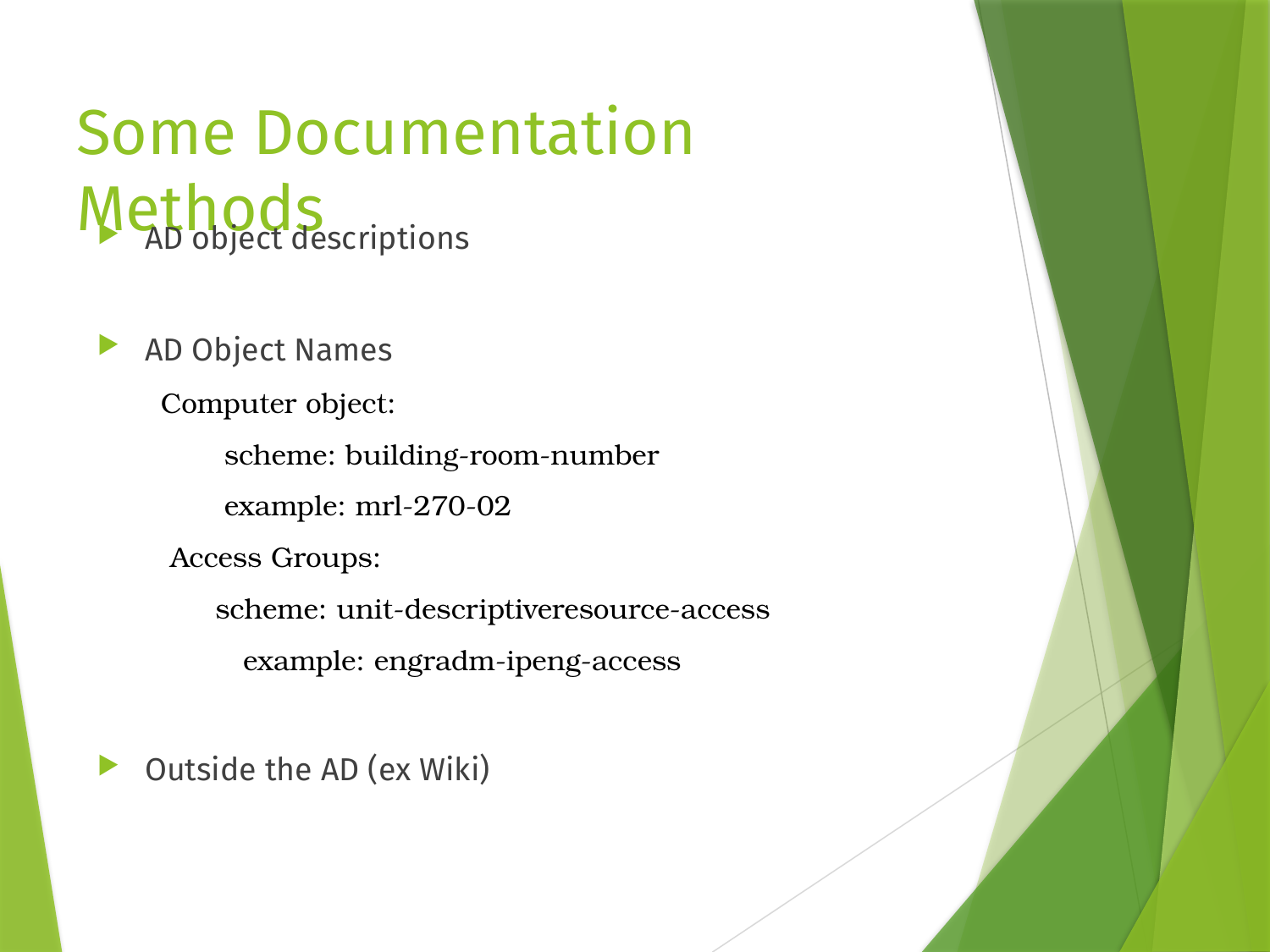

# Some Documentation Methods
AD object descriptions

AD Object Names
Computer object:
scheme: building-room-number
example: mrl-270-02
        Access Groups:
      scheme: unit-descriptiveresource-access
                example: engradm-ipeng-access

Outside the AD (ex Wiki)